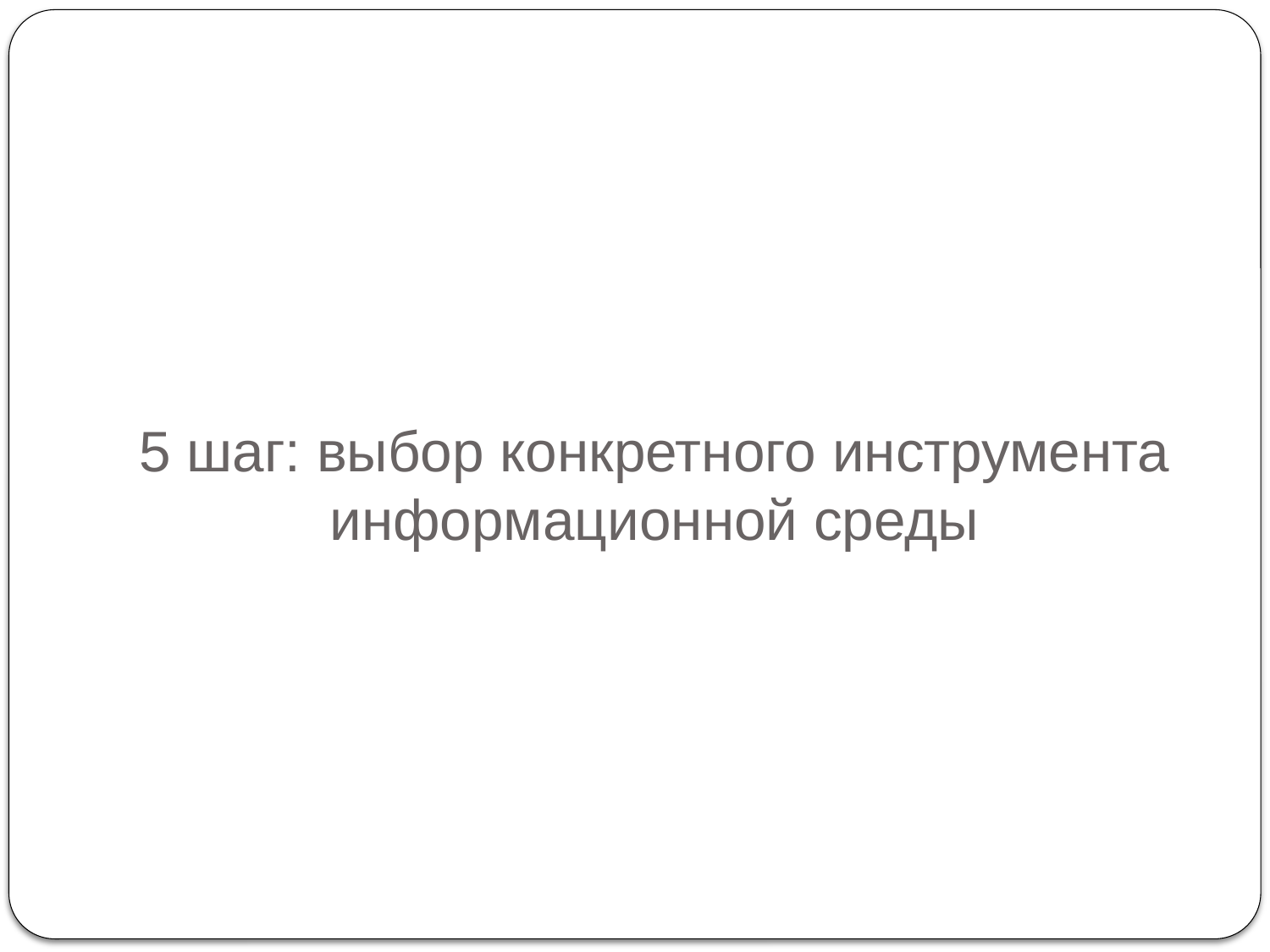

# 5 шаг: выбор конкретного инструмента информационной среды